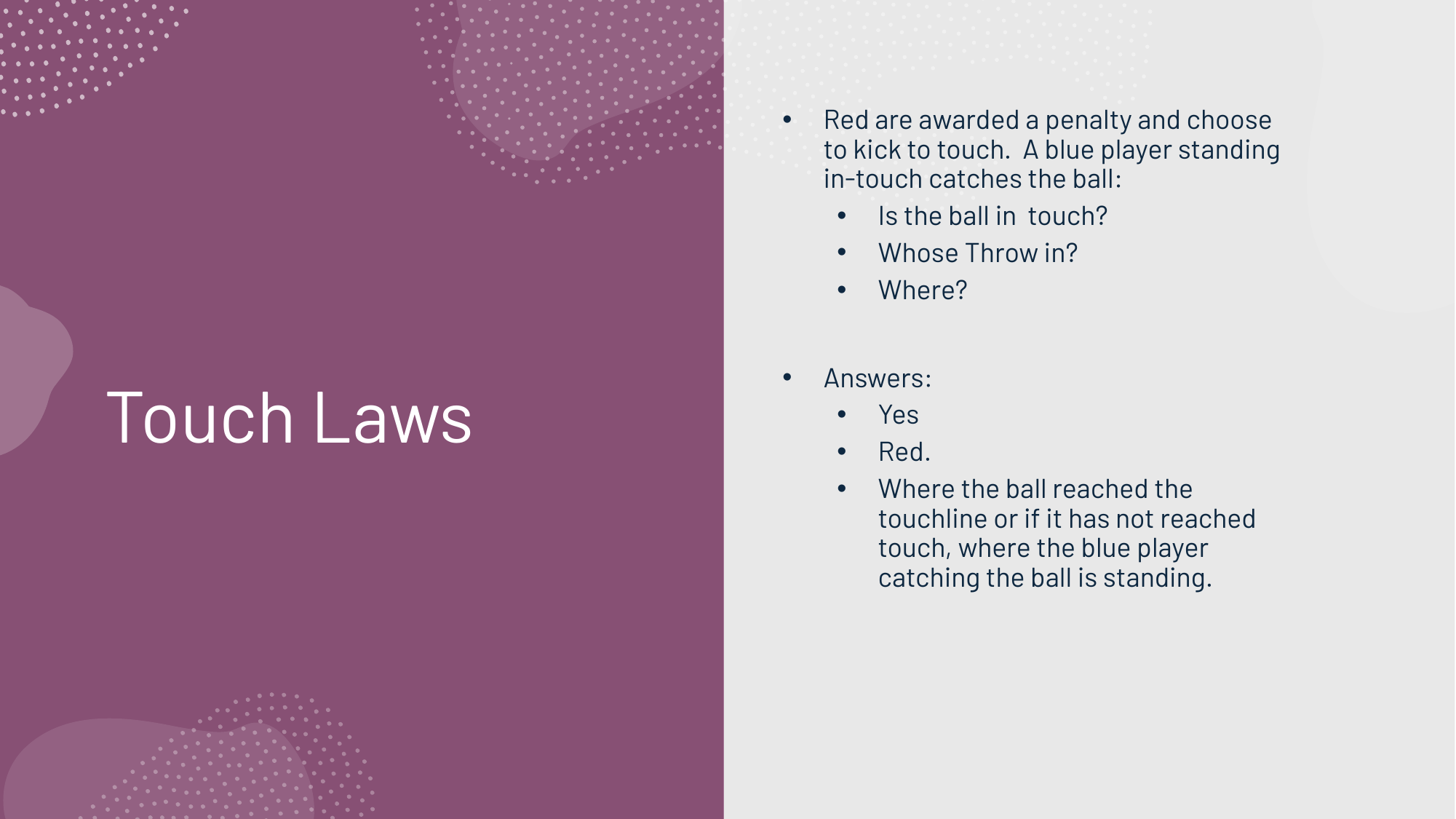

Red are awarded a penalty and choose to kick to touch.  A blue player standing in-touch catches the ball:
Is the ball in  touch?
Whose Throw in?
Where?

Answers:
Yes
Red.
Where the ball reached the touchline or if it has not reached touch, where the blue player catching the ball is standing.

# Touch Laws